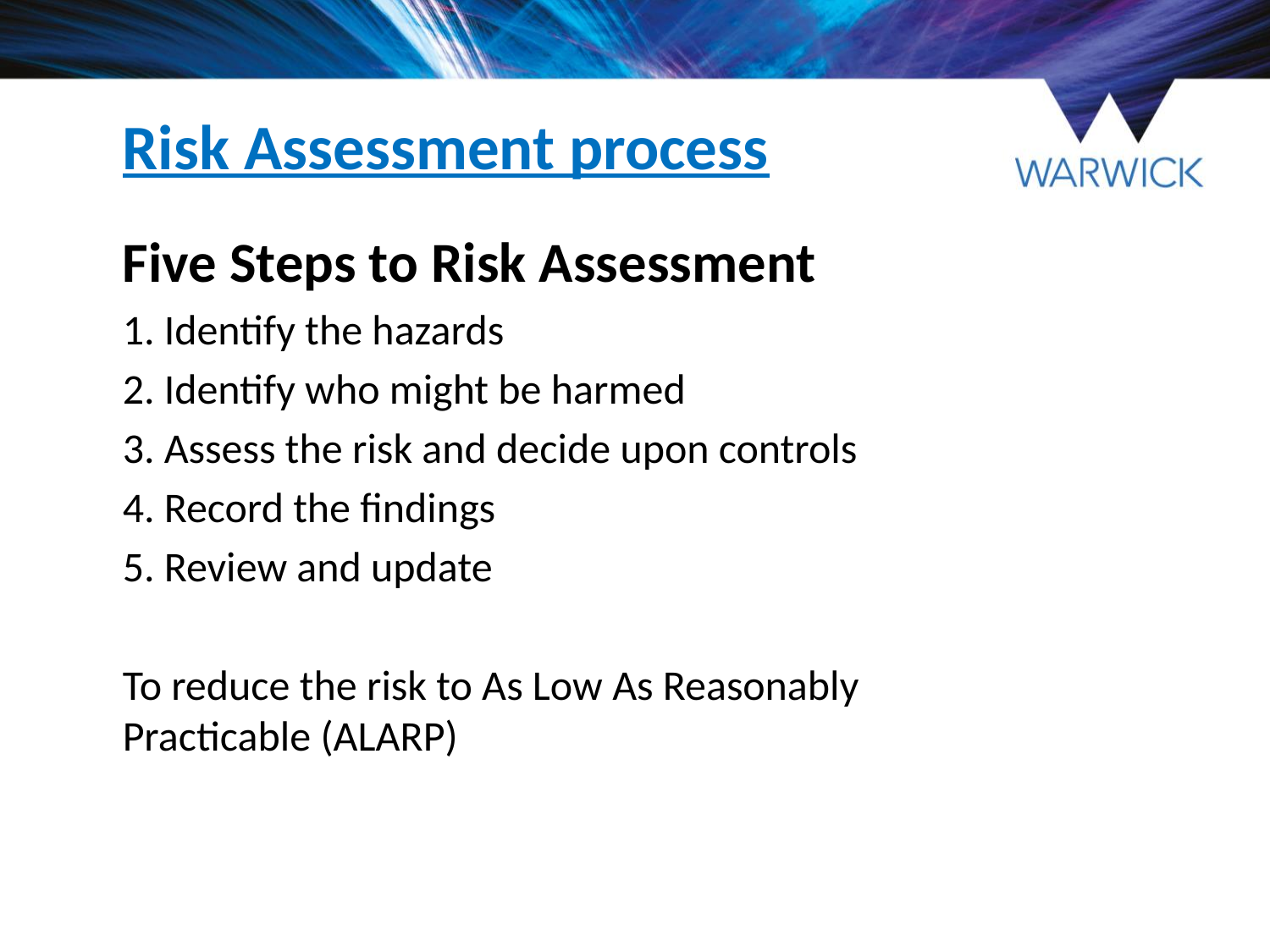

Risk Assessment process
Five Steps to Risk Assessment
1. Identify the hazards
2. Identify who might be harmed
3. Assess the risk and decide upon controls
4. Record the findings
5. Review and update

To reduce the risk to As Low As Reasonably Practicable (ALARP)